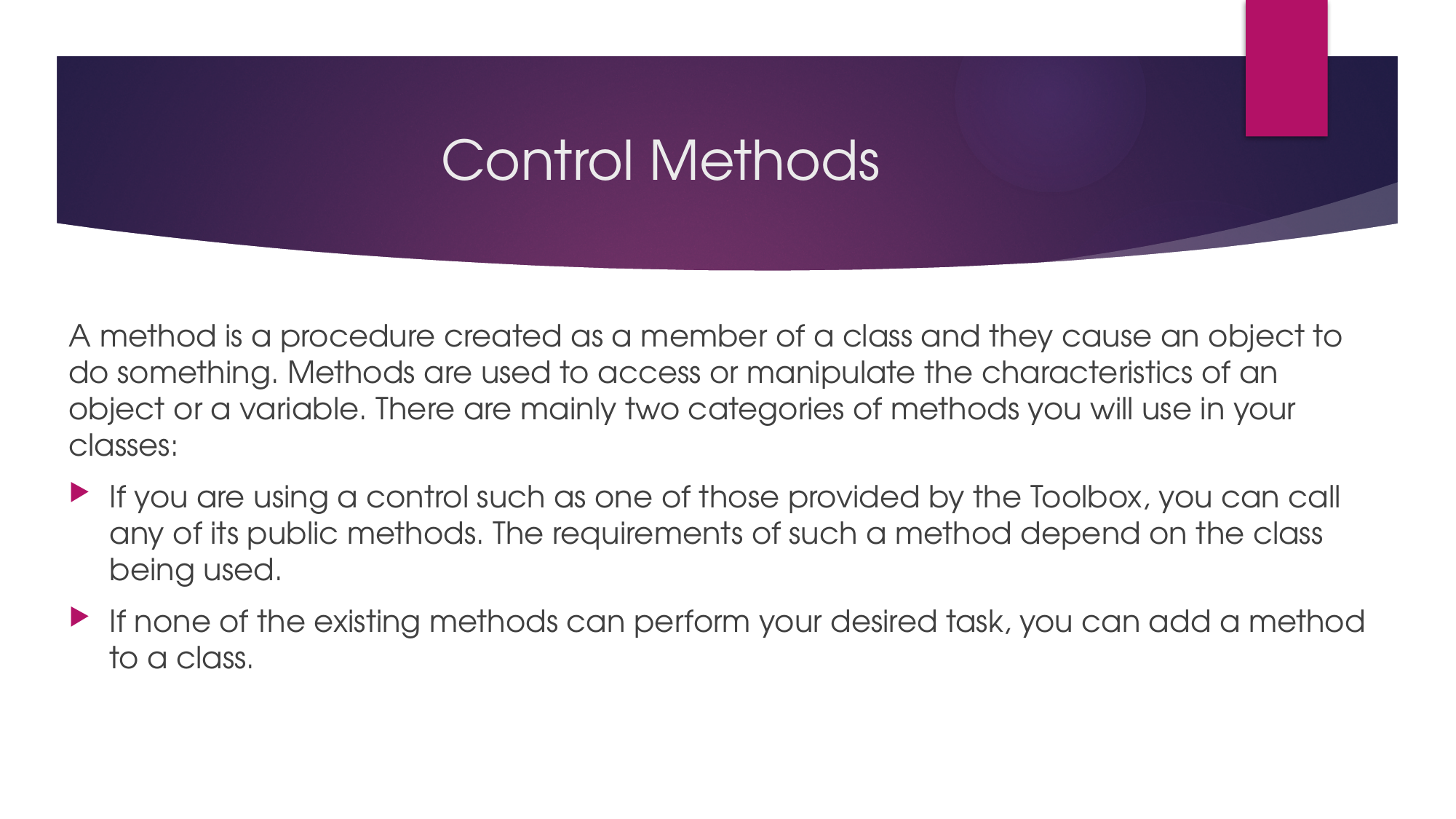

# Control Methods
A method is a procedure created as a member of a class and they cause an object to do something. Methods are used to access or manipulate the characteristics of an object or a variable. There are mainly two categories of methods you will use in your classes:
If you are using a control such as one of those provided by the Toolbox, you can call any of its public methods. The requirements of such a method depend on the class being used.
If none of the existing methods can perform your desired task, you can add a method to a class.